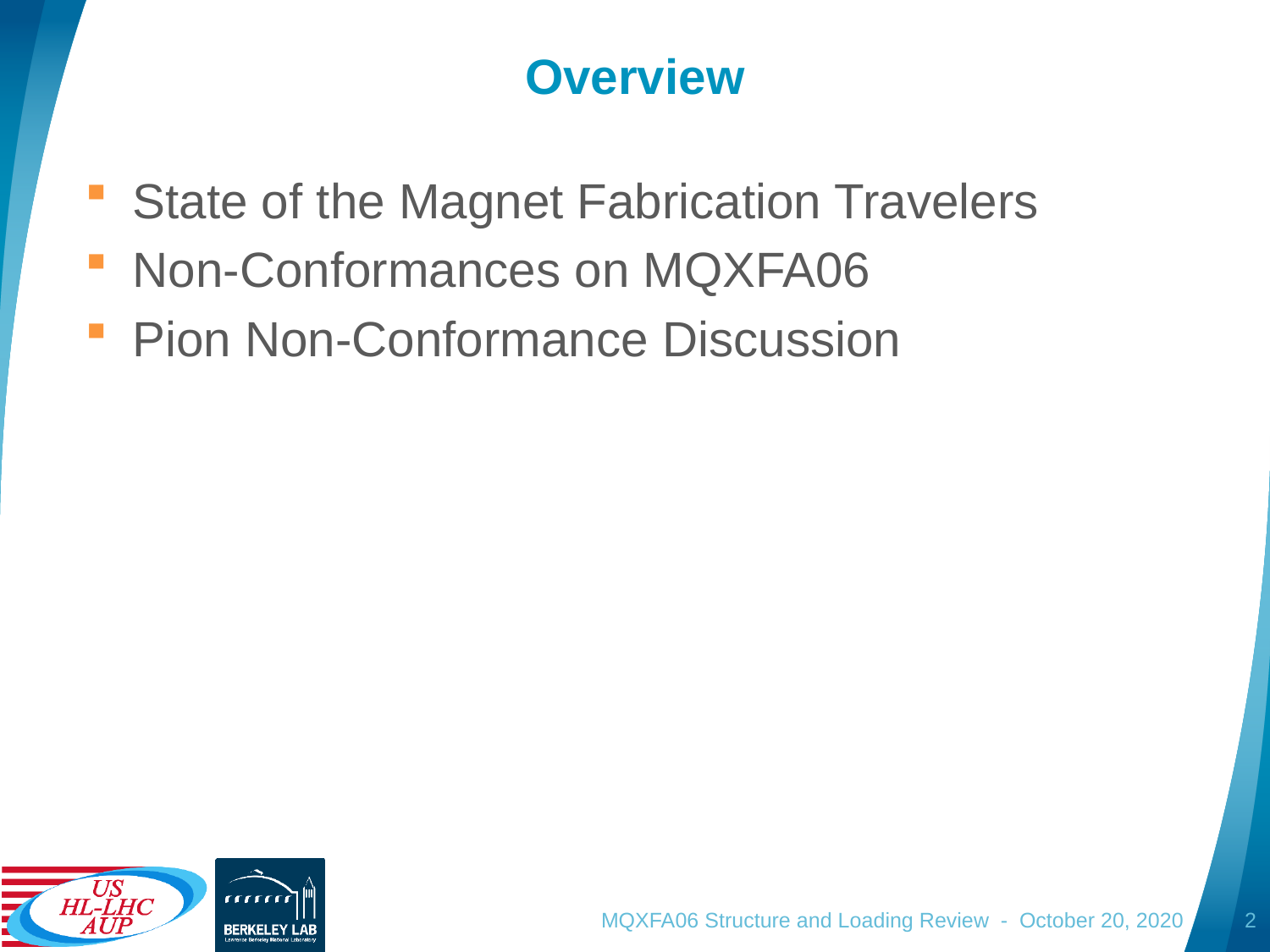

# Overview
State of the Magnet Fabrication Travelers
Non-Conformances on MQXFA06
Pion Non-Conformance Discussion

MQXFA06 Structure and Loading Review  -  October 20, 2020
2